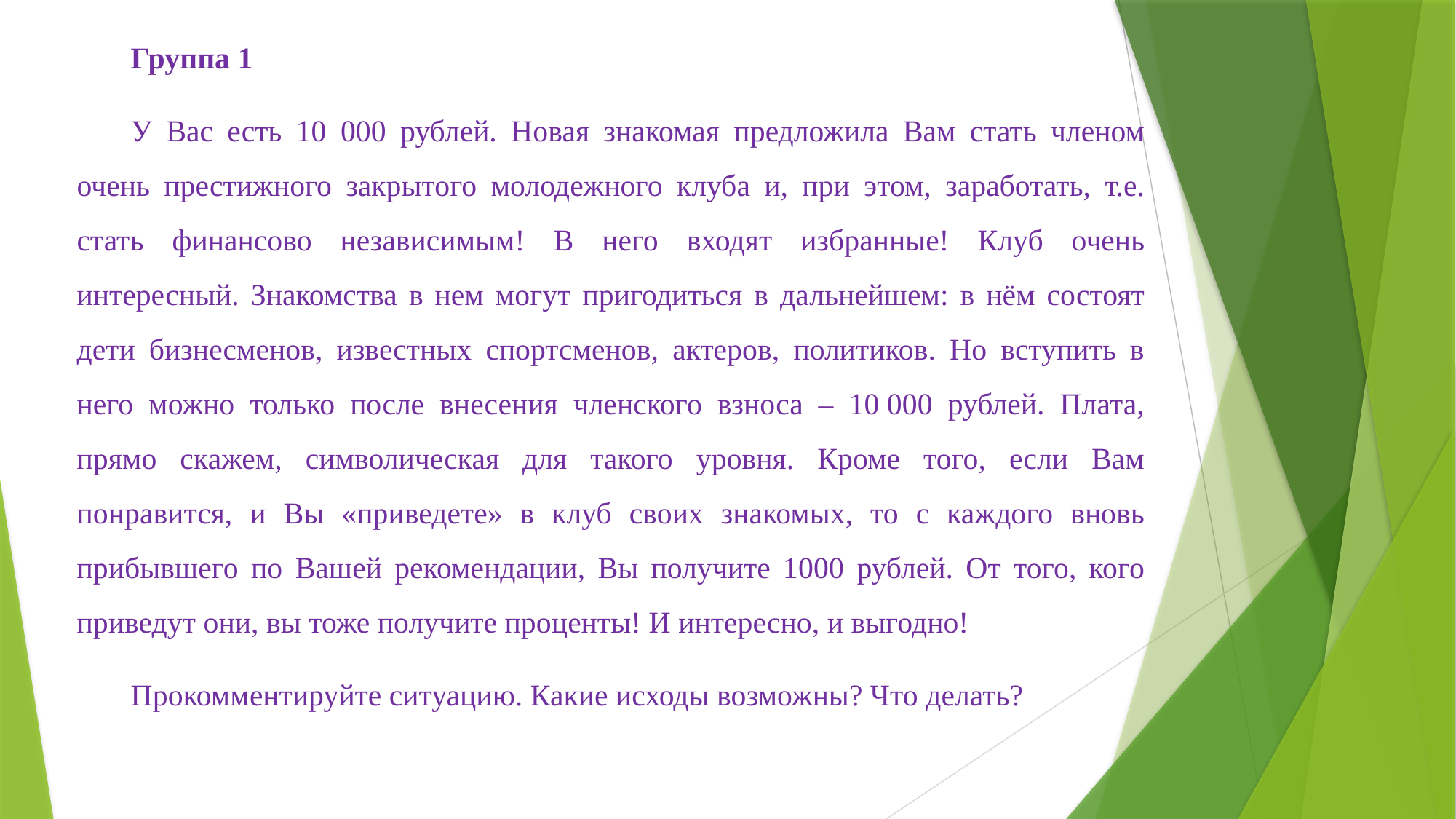

Группа 1
У Вас есть 10 000 рублей. Новая знакомая предложила Вам стать членом очень престижного закрытого молодежного клуба и, при этом, заработать, т.е. стать финансово независимым! В него входят избранные! Клуб очень интересный. Знакомства в нем могут пригодиться в дальнейшем: в нём состоят дети бизнесменов, известных спортсменов, актеров, политиков. Но вступить в него можно только после внесения членского взноса – 10 000 рублей. Плата, прямо скажем, символическая для такого уровня. Кроме того, если Вам понравится, и Вы «приведете» в клуб своих знакомых, то с каждого вновь прибывшего по Вашей рекомендации, Вы получите 1000 рублей. От того, кого приведут они, вы тоже получите проценты! И интересно, и выгодно!
Прокомментируйте ситуацию. Какие исходы возможны? Что делать?